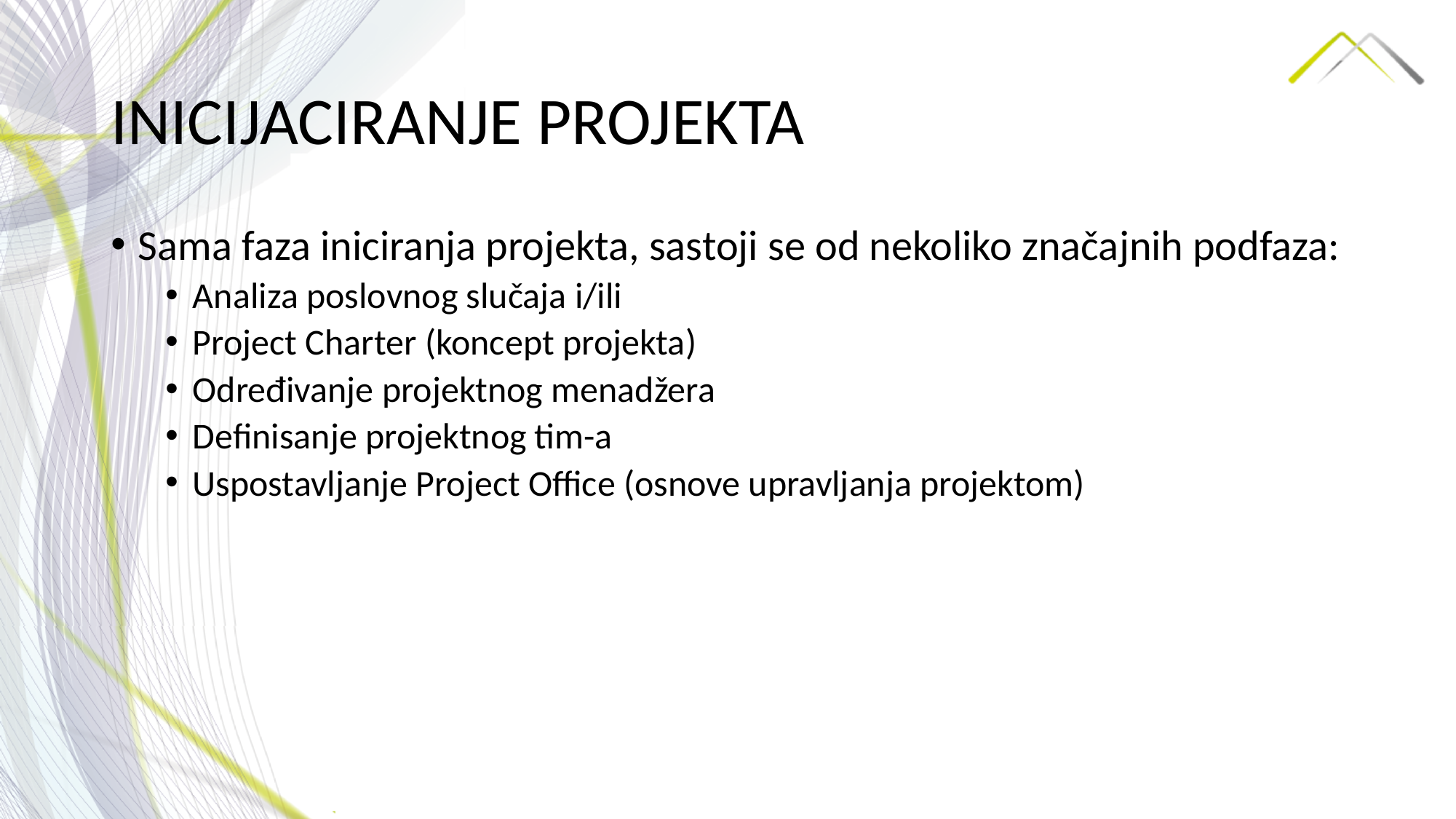

# INICIJACIRANJE PROJEKTA
Sama faza iniciranja projekta, sastoji se od nekoliko značajnih podfaza:
Analiza poslovnog slučaja i/ili
Project Charter (koncept projekta)
Određivanje projektnog menadžera
Definisanje projektnog tim-a
Uspostavljanje Project Office (osnove upravljanja projektom)